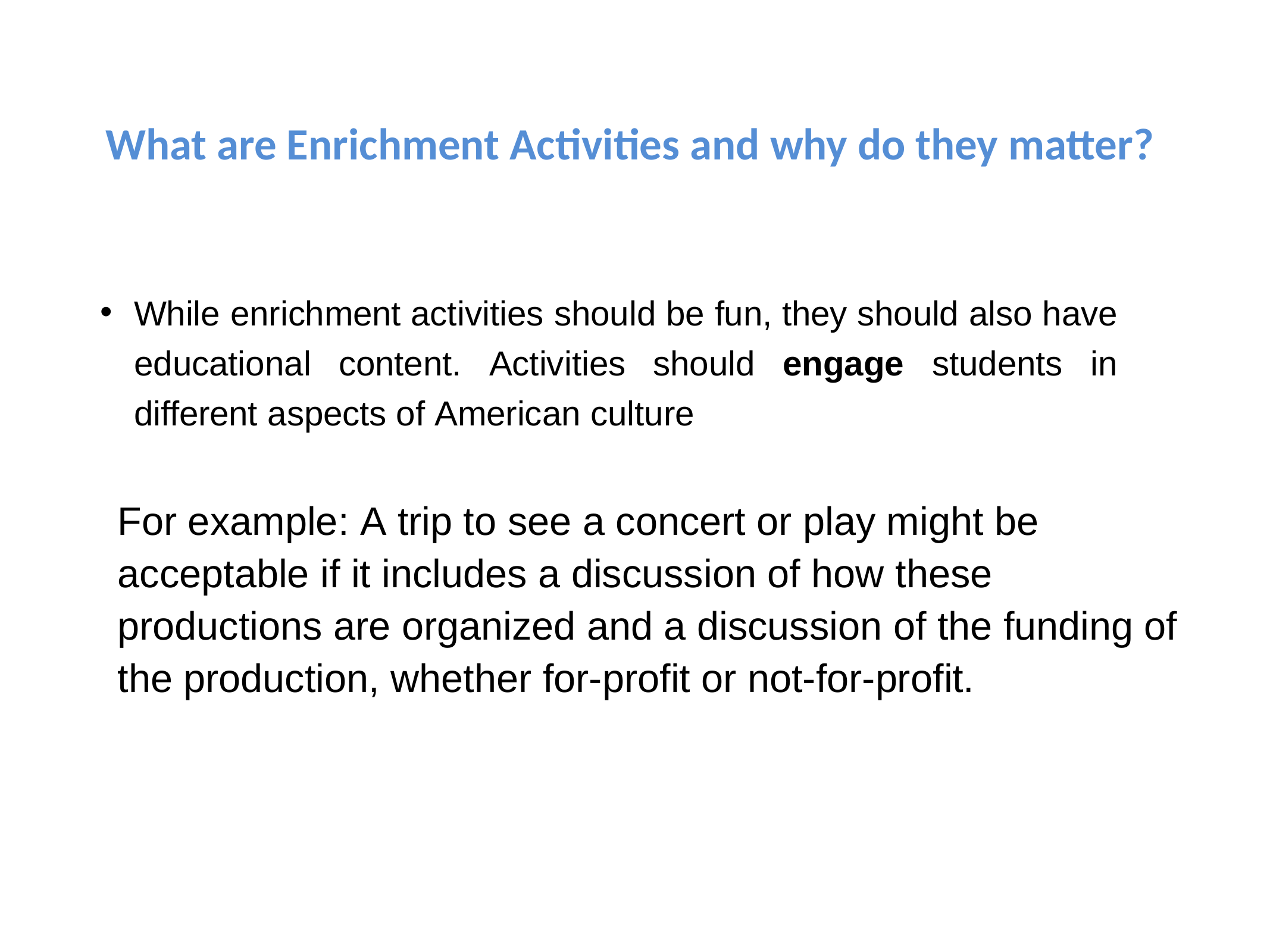

What are Enrichment Activities and why do they matter?
While enrichment activities should be fun, they should also have educational content. Activities should engage students in different aspects of American culture

For example: A trip to see a concert or play might be acceptable if it includes a discussion of how these productions are organized and a discussion of the funding of the production, whether for-profit or not-for-profit.